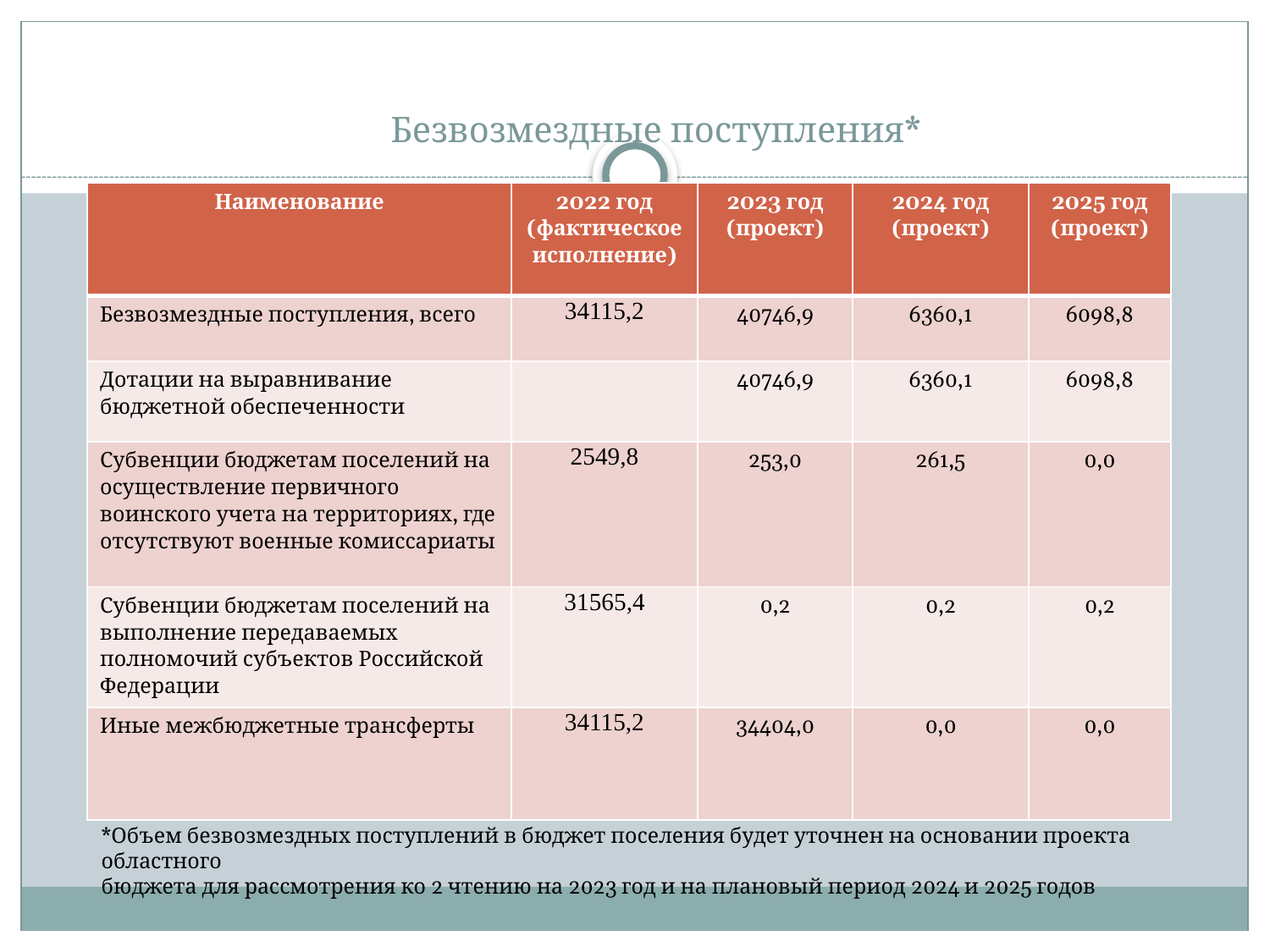

# Безвозмездные поступления*
| Наименование | 2022 год (фактическое исполнение) | 2023 год (проект) | 2024 год (проект) | 2025 год (проект) |
| --- | --- | --- | --- | --- |
| Безвозмездные поступления, всего | 34115,2 | 40746,9 | 6360,1 | 6098,8 |
| Дотации на выравнивание бюджетной обеспеченности |  | 40746,9 | 6360,1 | 6098,8 |
| Субвенции бюджетам поселений на осуществление первичного воинского учета на территориях, где отсутствуют военные комиссариаты | 2549,8 | 253,0 | 261,5 | 0,0 |
| Субвенции бюджетам поселений на выполнение передаваемых полномочий субъектов Российской Федерации | 31565,4 | 0,2 | 0,2 | 0,2 |
| Иные межбюджетные трансферты | 34115,2 | 34404,0 | 0,0 | 0,0 |
*Объем безвозмездных поступлений в бюджет поселения будет уточнен на основании проекта областного
бюджета для рассмотрения ко 2 чтению на 2023 год и на плановый период 2024 и 2025 годов